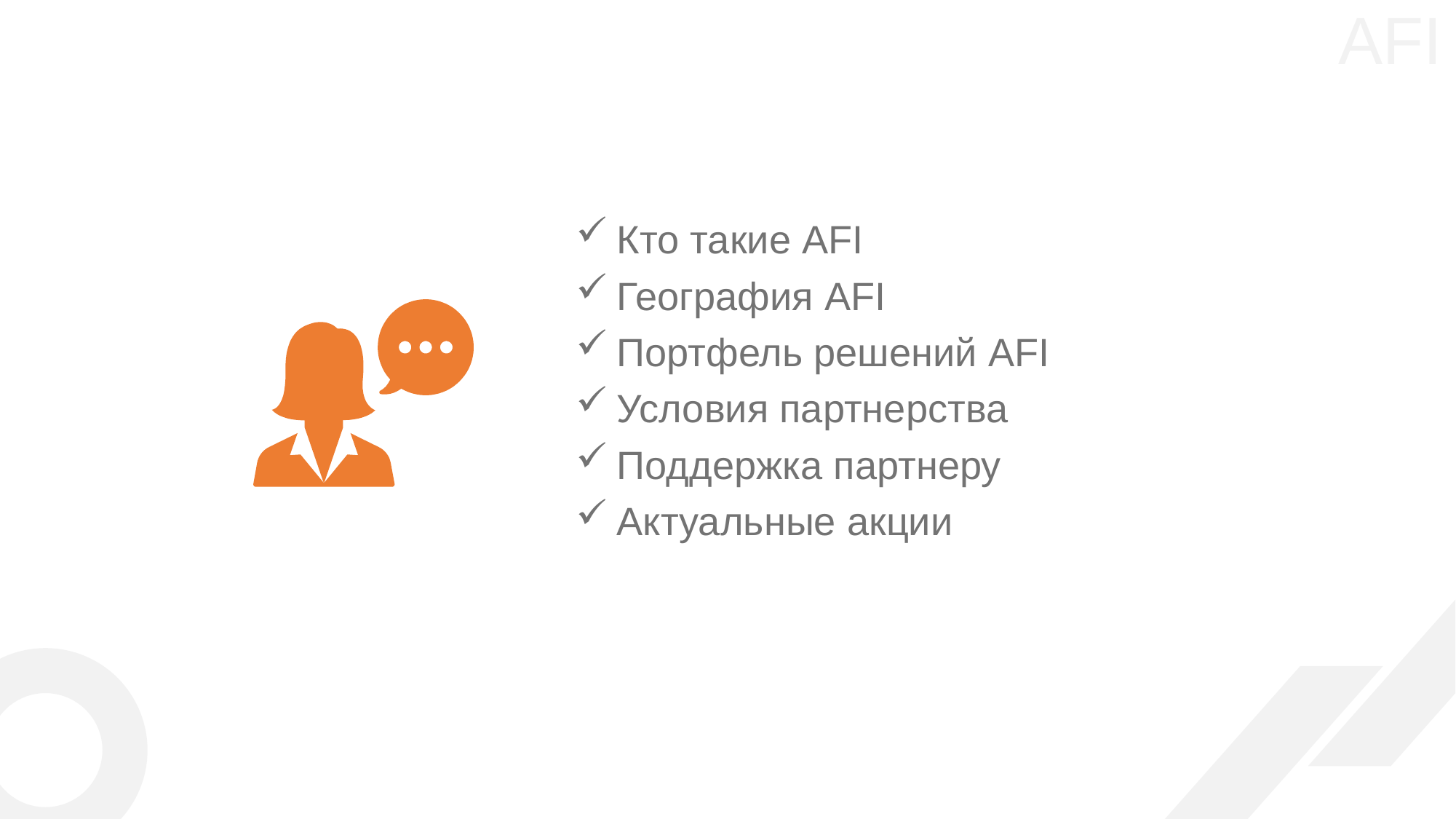

Кто такие AFI
География AFI
Портфель решений AFI
Условия партнерства
Поддержка партнеру
Актуальные акции